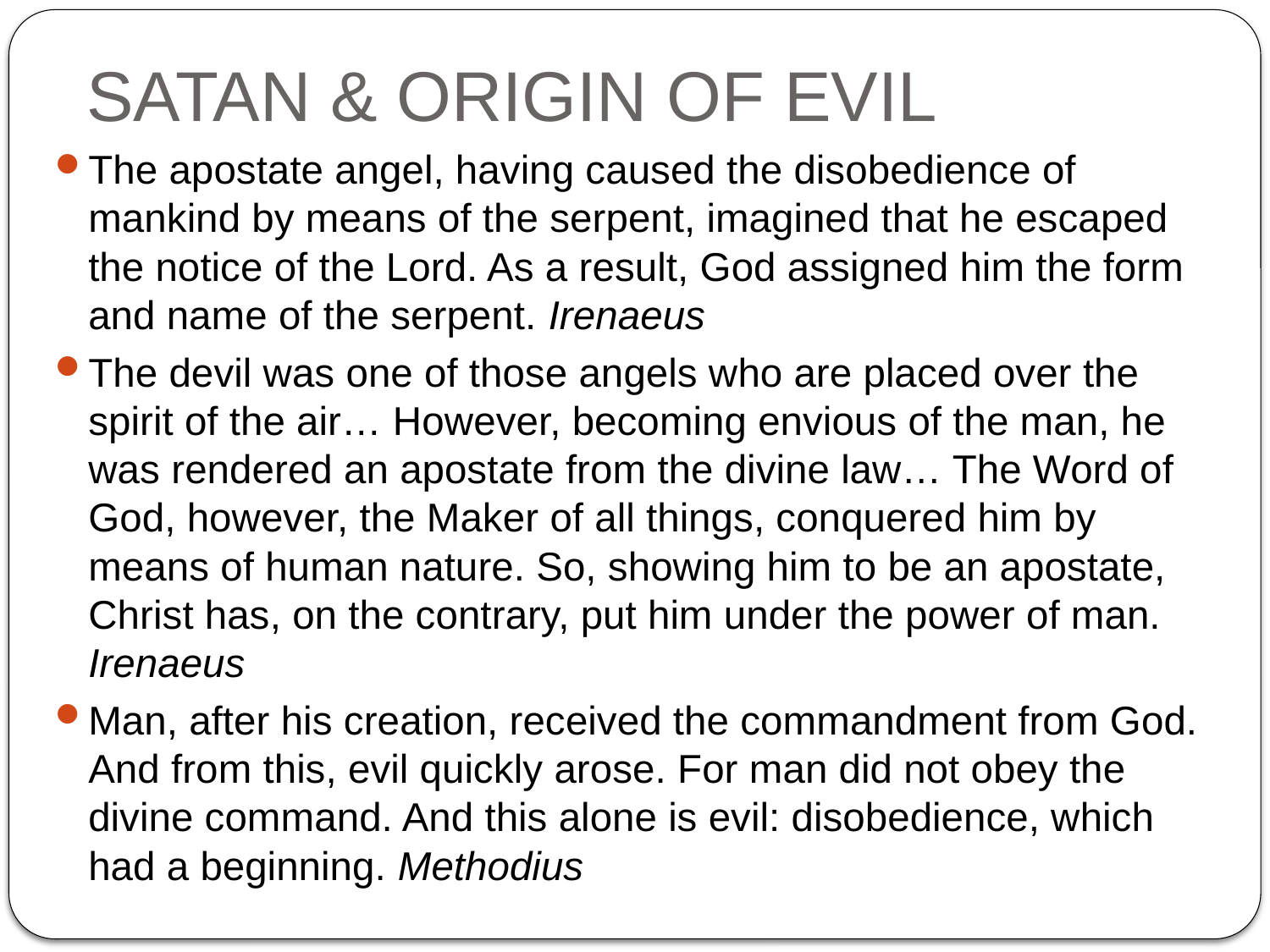

# SATAN & ORIGIN OF EVIL
The apostate angel, having caused the disobedience of mankind by means of the serpent, imagined that he escaped the notice of the Lord. As a result, God assigned him the form and name of the serpent. Irenaeus
The devil was one of those angels who are placed over the spirit of the air… However, becoming envious of the man, he was rendered an apostate from the divine law… The Word of God, however, the Maker of all things, conquered him by means of human nature. So, showing him to be an apostate, Christ has, on the contrary, put him under the power of man. Irenaeus
Man, after his creation, received the commandment from God. And from this, evil quickly arose. For man did not obey the divine command. And this alone is evil: disobedience, which had a beginning. Methodius